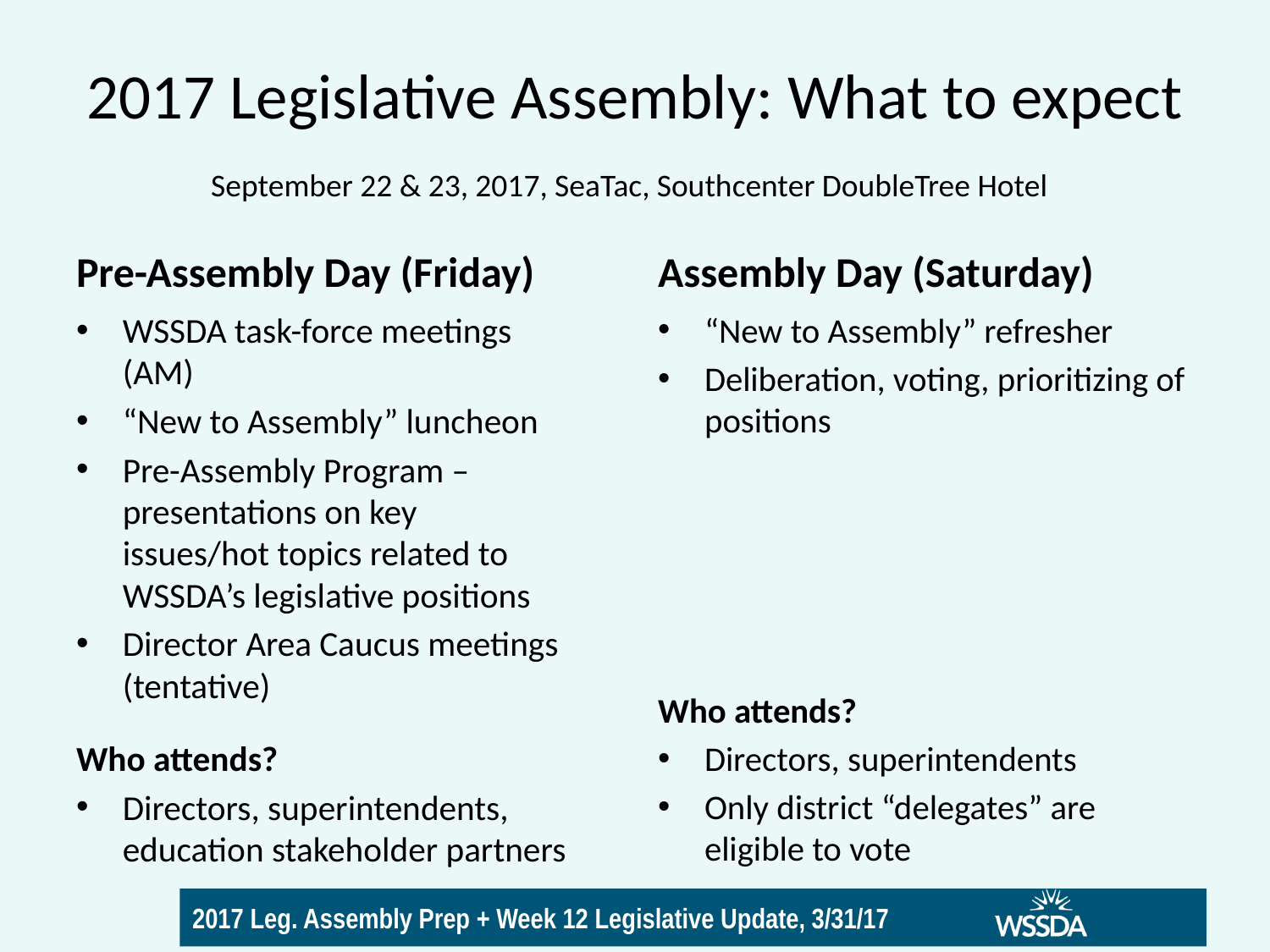

# 2017 Legislative Assembly: What to expect
September 22 & 23, 2017, SeaTac, Southcenter DoubleTree Hotel
Pre-Assembly Day (Friday)
Assembly Day (Saturday)
WSSDA task-force meetings (AM)
“New to Assembly” luncheon
Pre-Assembly Program – presentations on key issues/hot topics related to WSSDA’s legislative positions
Director Area Caucus meetings (tentative)

Who attends?
Directors, superintendents, education stakeholder partners
“New to Assembly” refresher
Deliberation, voting, prioritizing of positions

Who attends?
Directors, superintendents
Only district “delegates” are eligible to vote
6